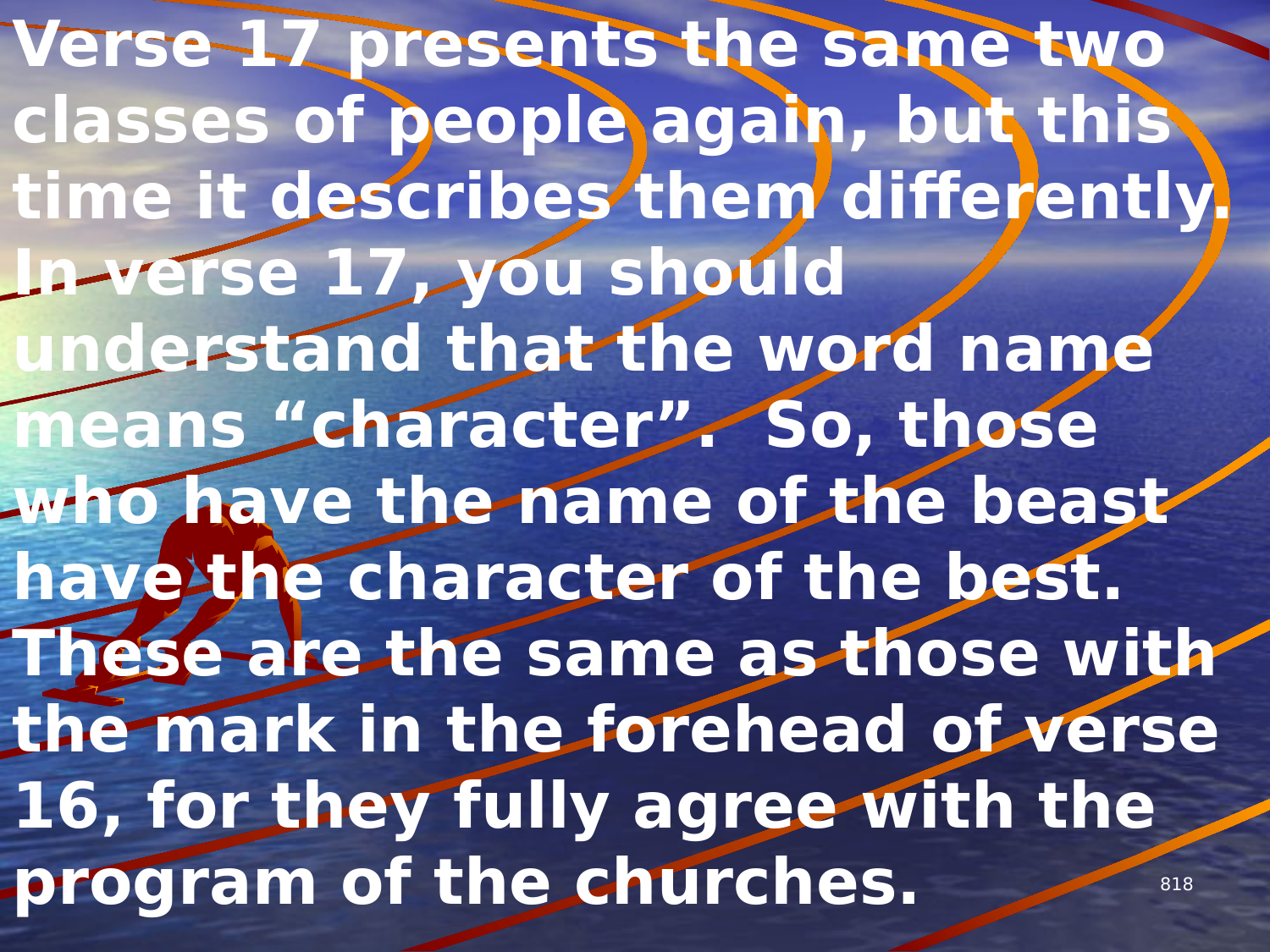

Verse 17 presents the same two classes of people again, but this time it describes them differently.  In verse 17, you should understand that the word name means “character”.  So, those who have the name of the beast have the character of the best.  These are the same as those with the mark in the forehead of verse 16, for they fully agree with the program of the churches.
818